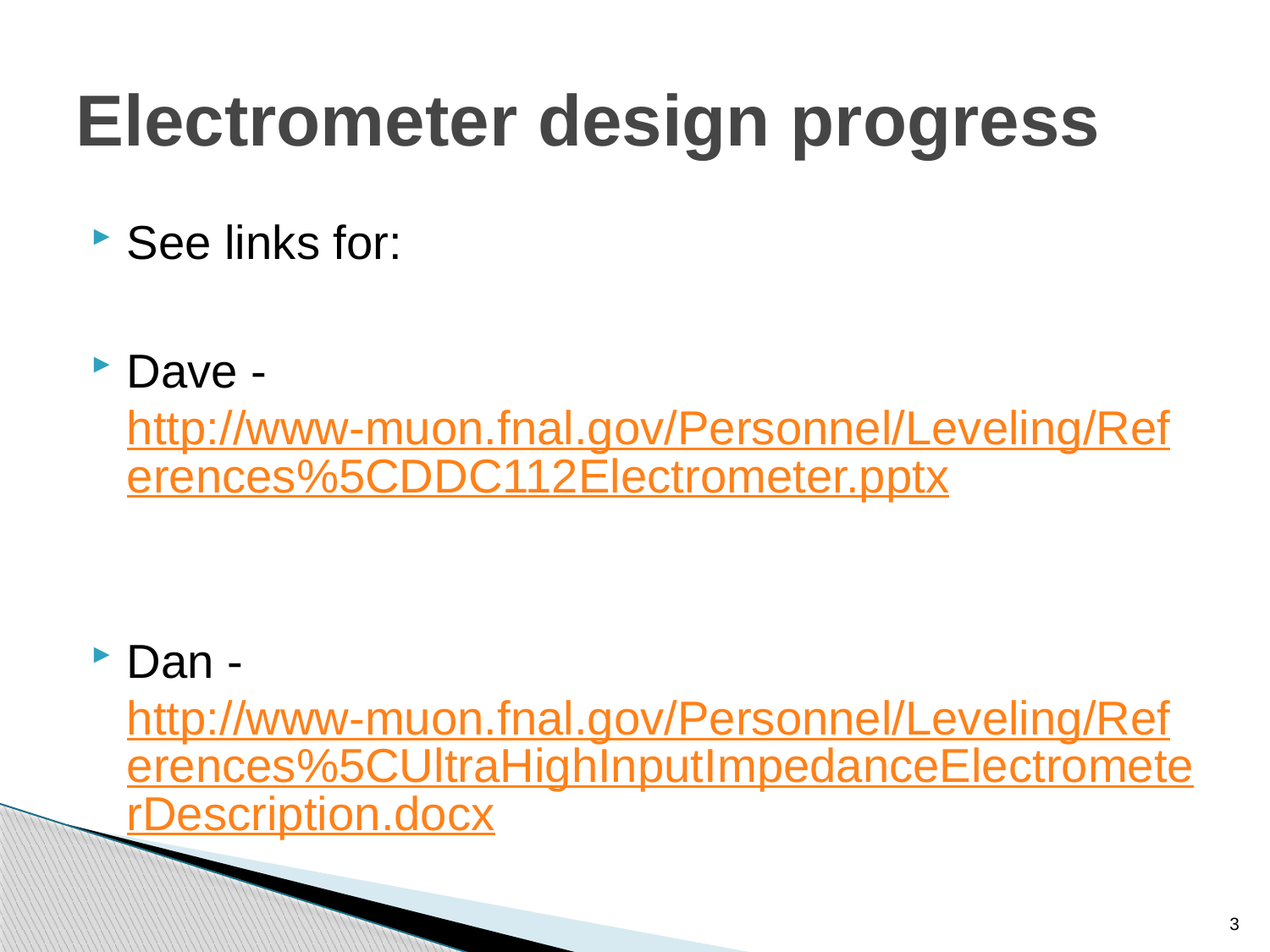

# Electrometer design progress
See links for:

Dave - http://www-muon.fnal.gov/Personnel/Leveling/References%5CDDC112Electrometer.pptx

Dan - http://www-muon.fnal.gov/Personnel/Leveling/References%5CUltraHighInputImpedanceElectrometerDescription.docx
3